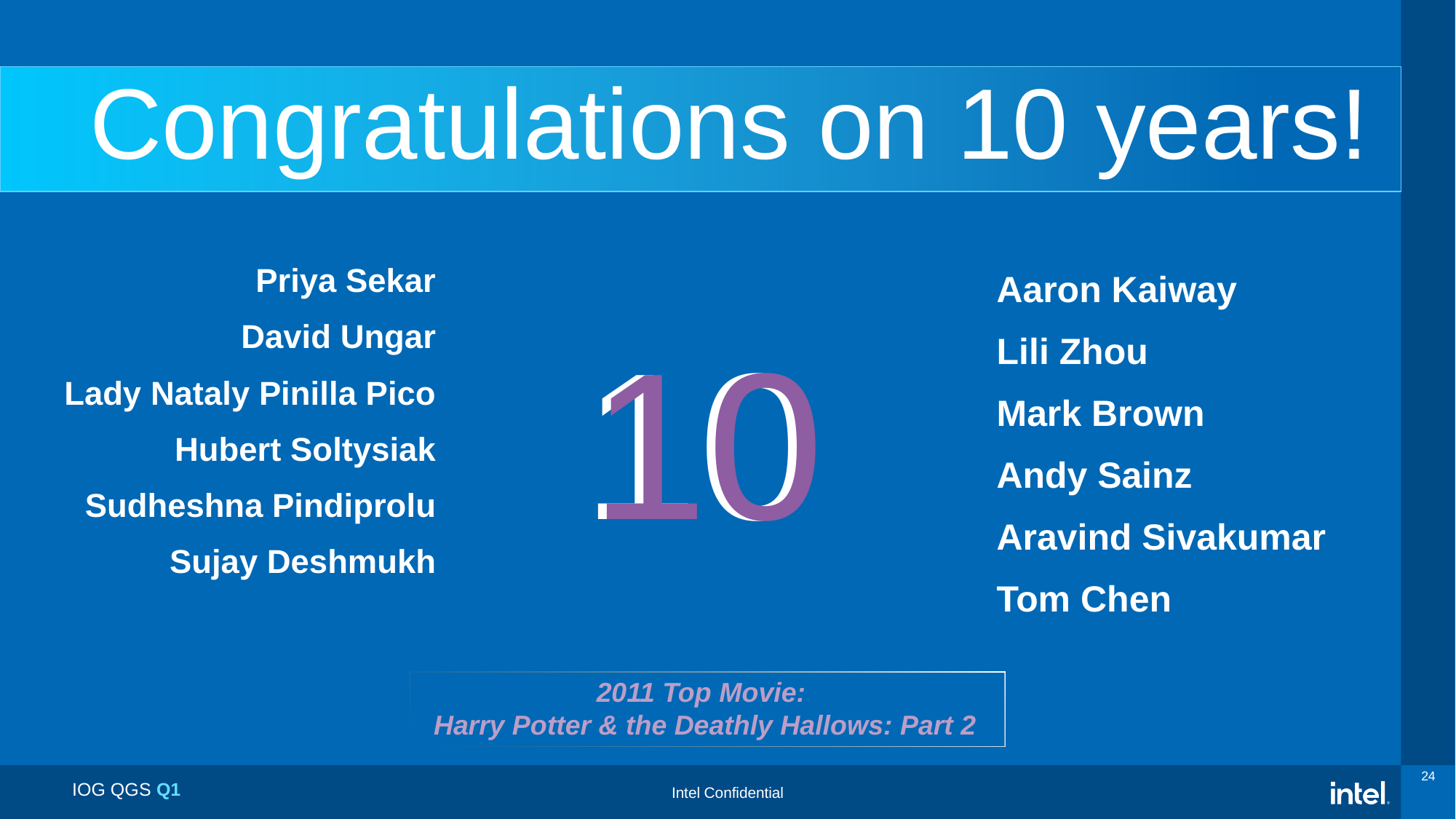

Congratulations on 10 years!

Priya Sekar
David Ungar
Lady Nataly Pinilla Pico
Hubert Soltysiak
Sudheshna Pindiprolu
Sujay Deshmukh

Aaron Kaiway
Lili Zhou
Mark Brown
Andy Sainz
Aravind Sivakumar
Tom Chen

10
10

2011 Top Movie:
Harry Potter & the Deathly Hallows: Part 2